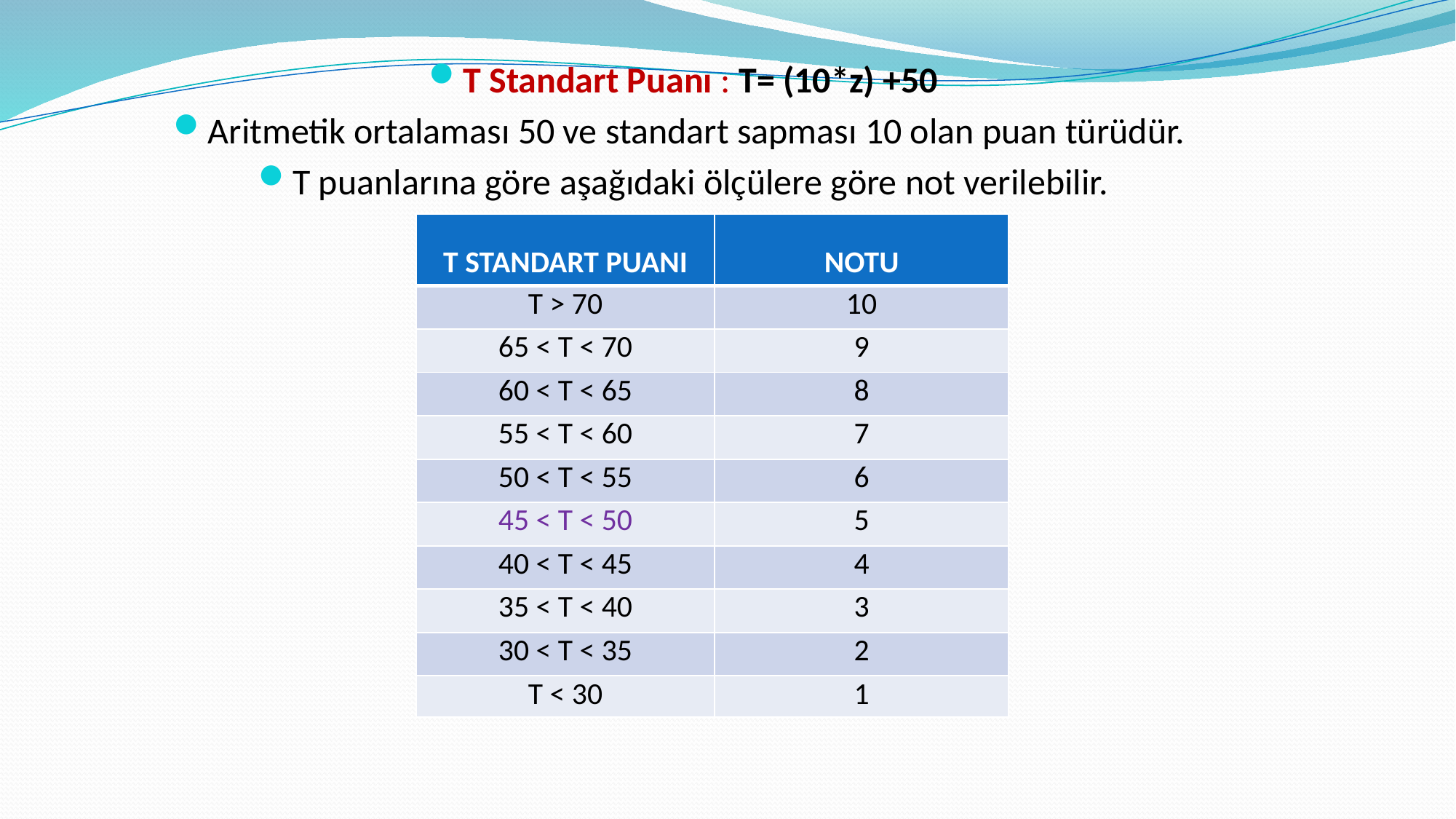

T Standart Puanı : T= (10*z) +50
Aritmetik ortalaması 50 ve standart sapması 10 olan puan türüdür.
T puanlarına göre aşağıdaki ölçülere göre not verilebilir.
| T STANDART PUANI | NOTU |
| --- | --- |
| T > 70 | 10 |
| 65 < T < 70 | 9 |
| 60 < T < 65 | 8 |
| 55 < T < 60 | 7 |
| 50 < T < 55 | 6 |
| 45 < T < 50 | 5 |
| 40 < T < 45 | 4 |
| 35 < T < 40 | 3 |
| 30 < T < 35 | 2 |
| T < 30 | 1 |